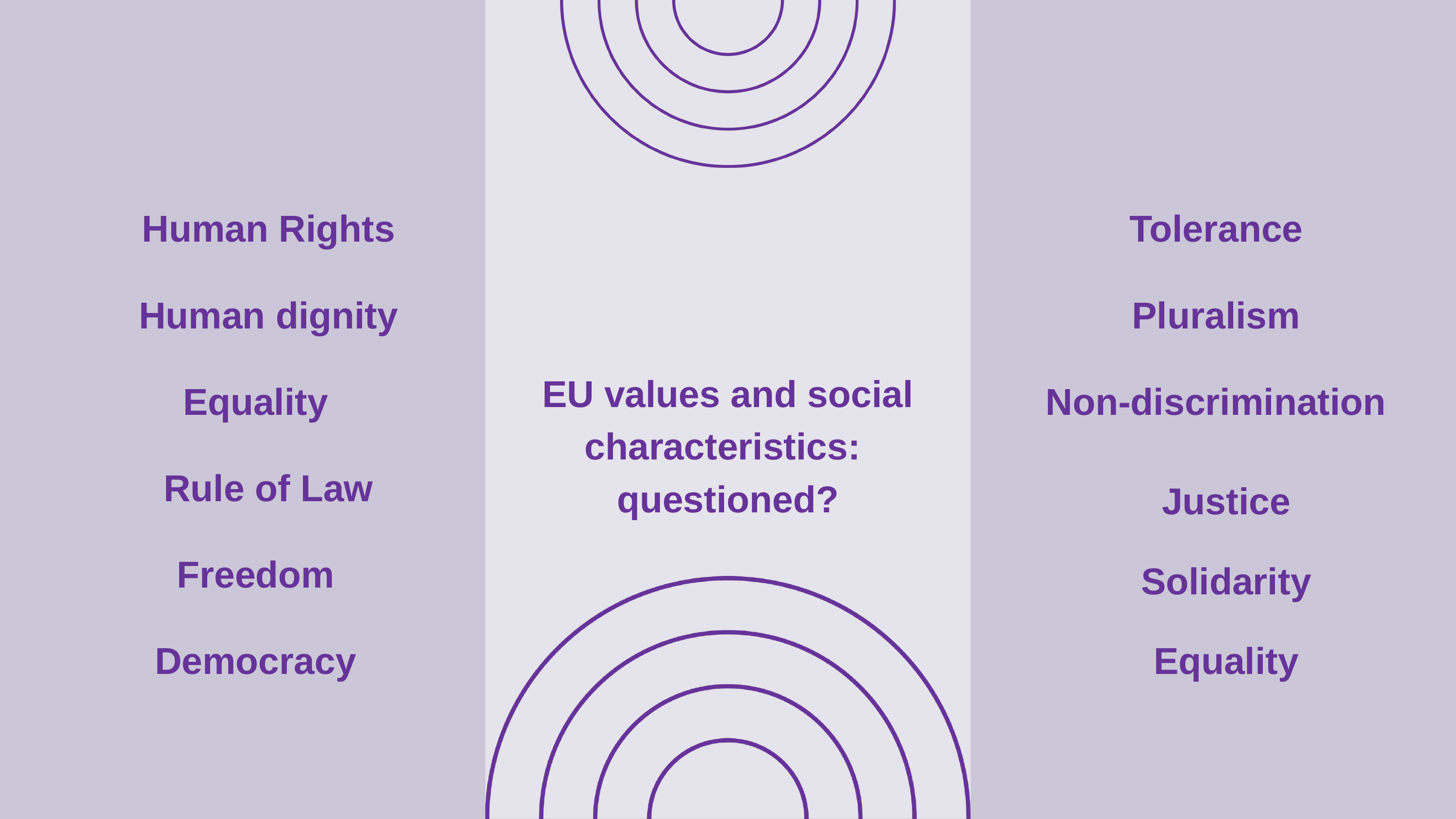

Human Rights
Tolerance
Human dignity
Pluralism
EU values and social characteristics:
questioned?
Equality
Non-discrimination
Rule of Law
Justice
Freedom
Solidarity

Democracy
Equality